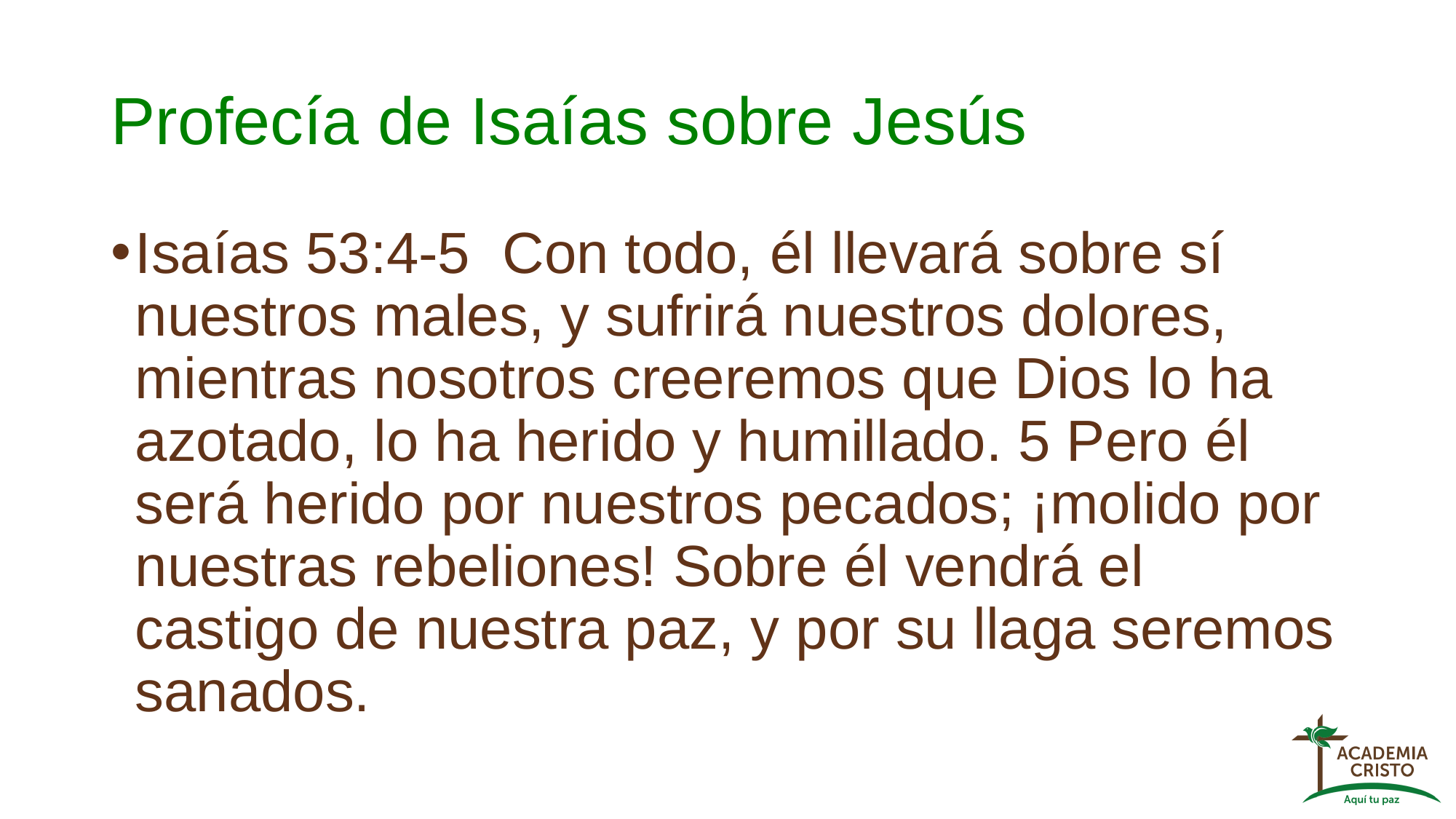

# Profecía de Isaías sobre Jesús
Isaías 53:4-5  Con todo, él llevará sobre sí nuestros males, y sufrirá nuestros dolores, mientras nosotros creeremos que Dios lo ha azotado, lo ha herido y humillado. 5 Pero él será herido por nuestros pecados; ¡molido por nuestras rebeliones! Sobre él vendrá el castigo de nuestra paz, y por su llaga seremos sanados.